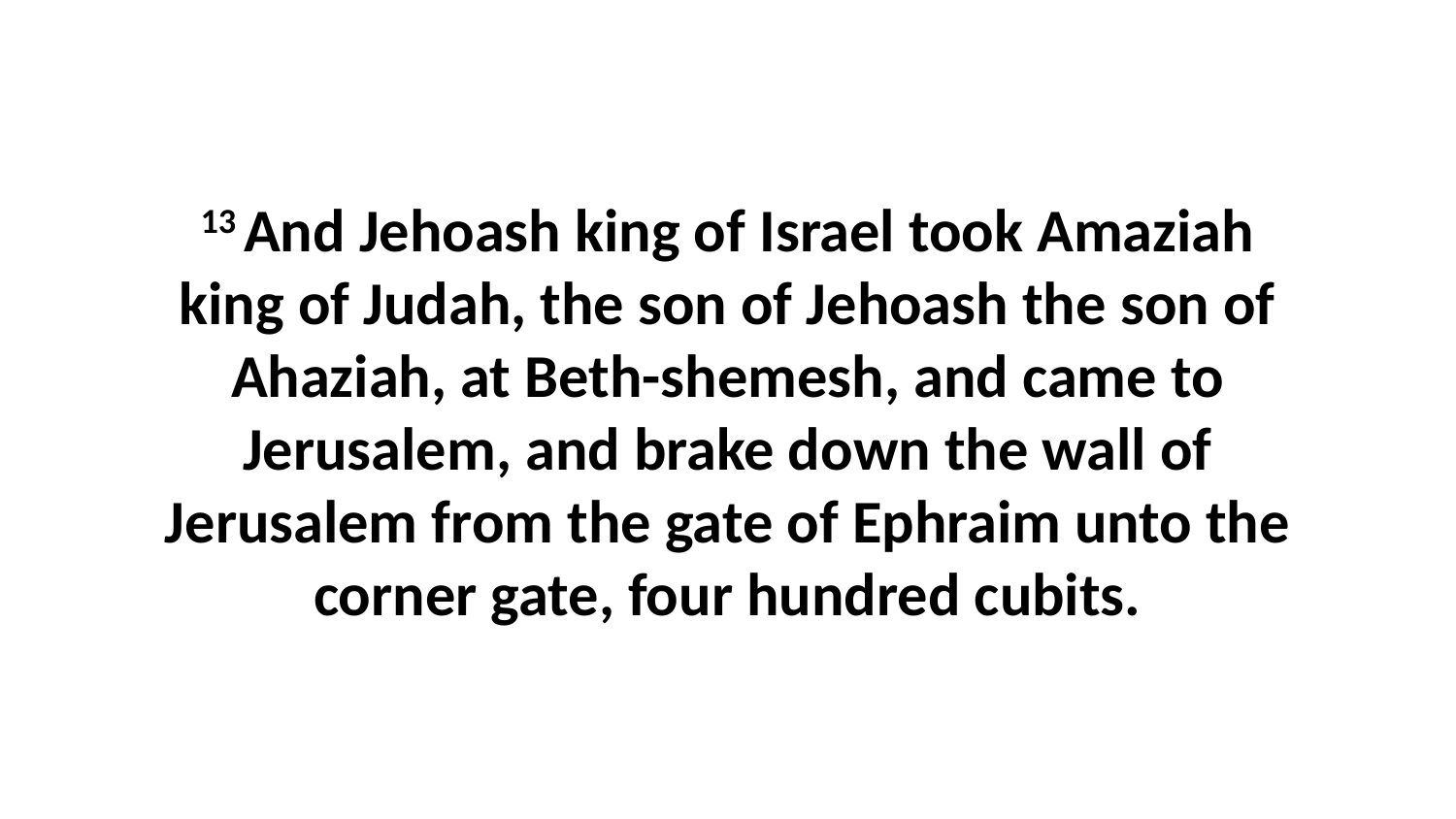

13 And Jehoash king of Israel took Amaziah king of Judah, the son of Jehoash the son of Ahaziah, at Beth-shemesh, and came to Jerusalem, and brake down the wall of Jerusalem from the gate of Ephraim unto the corner gate, four hundred cubits.